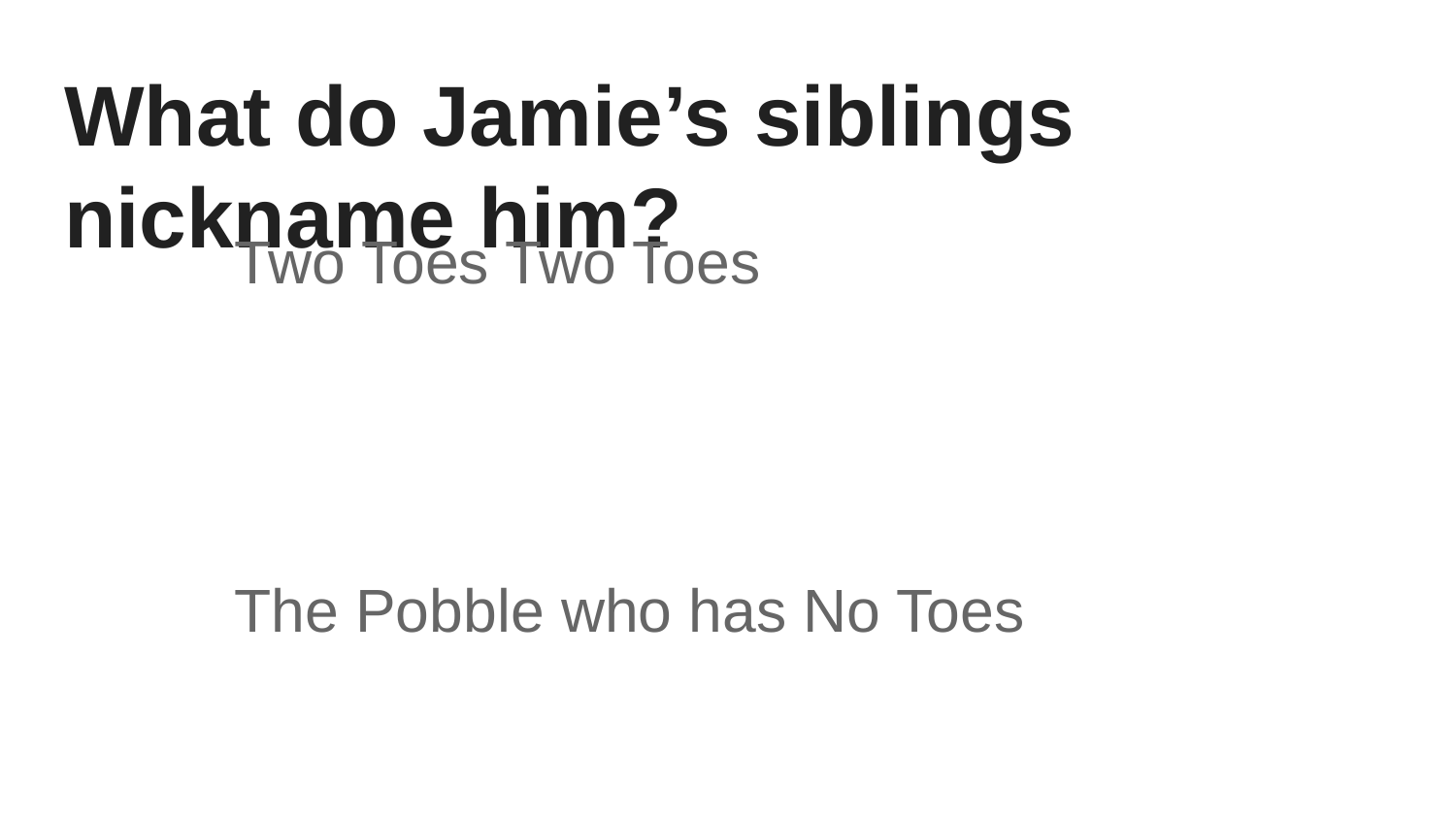

# What do Jamie’s siblings nickname him?
Two Toes Two Toes

The Pobble who has No Toes